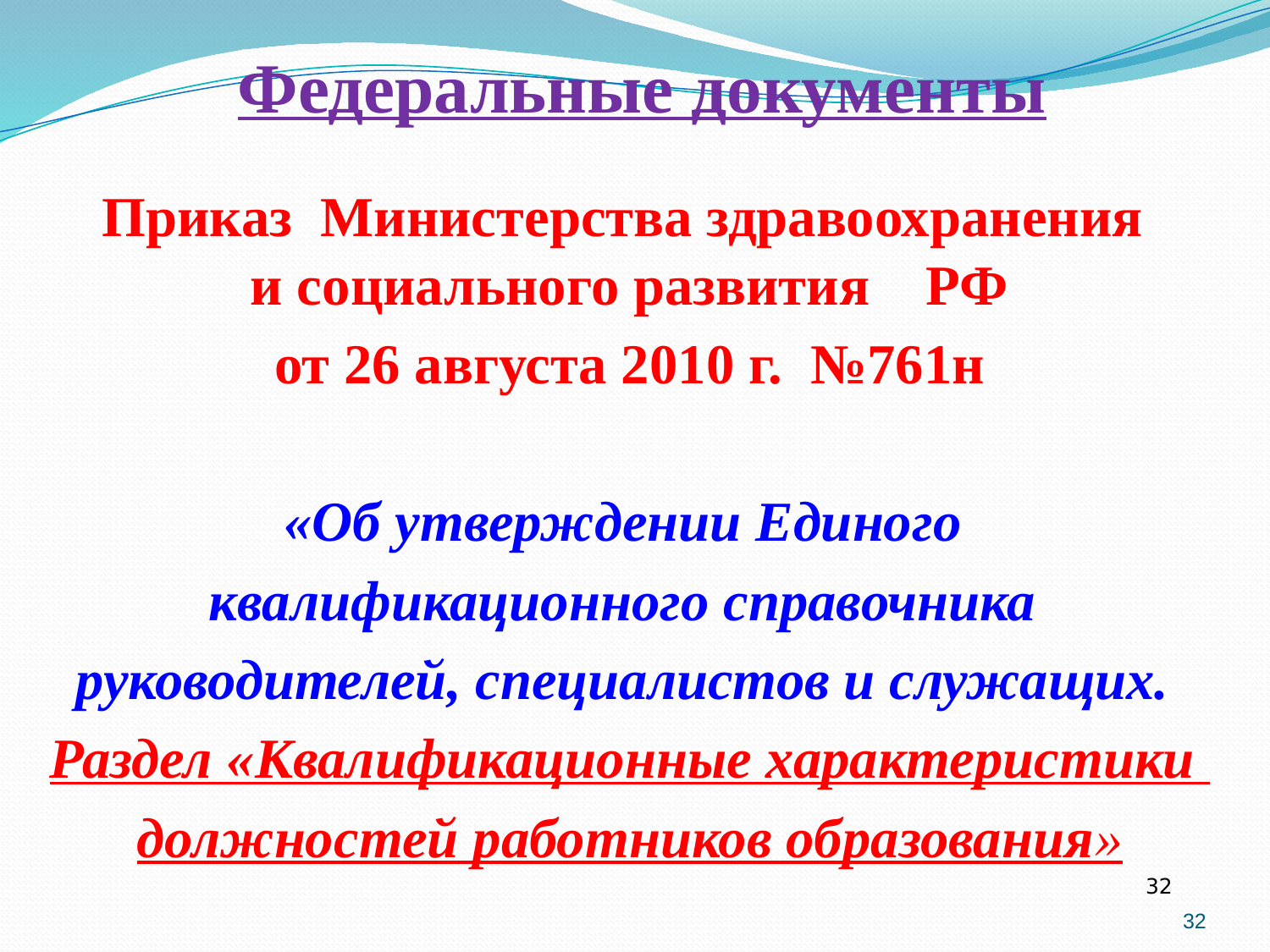

Приказ  Министерства здравоохранения
и социального развития    РФ
от 26 августа 2010 г.  №761н

«Об утверждении Единого
квалификационного справочника
руководителей, специалистов и служащих.
Раздел «Квалификационные характеристики
должностей работников образования»

Федеральные документы
32
32